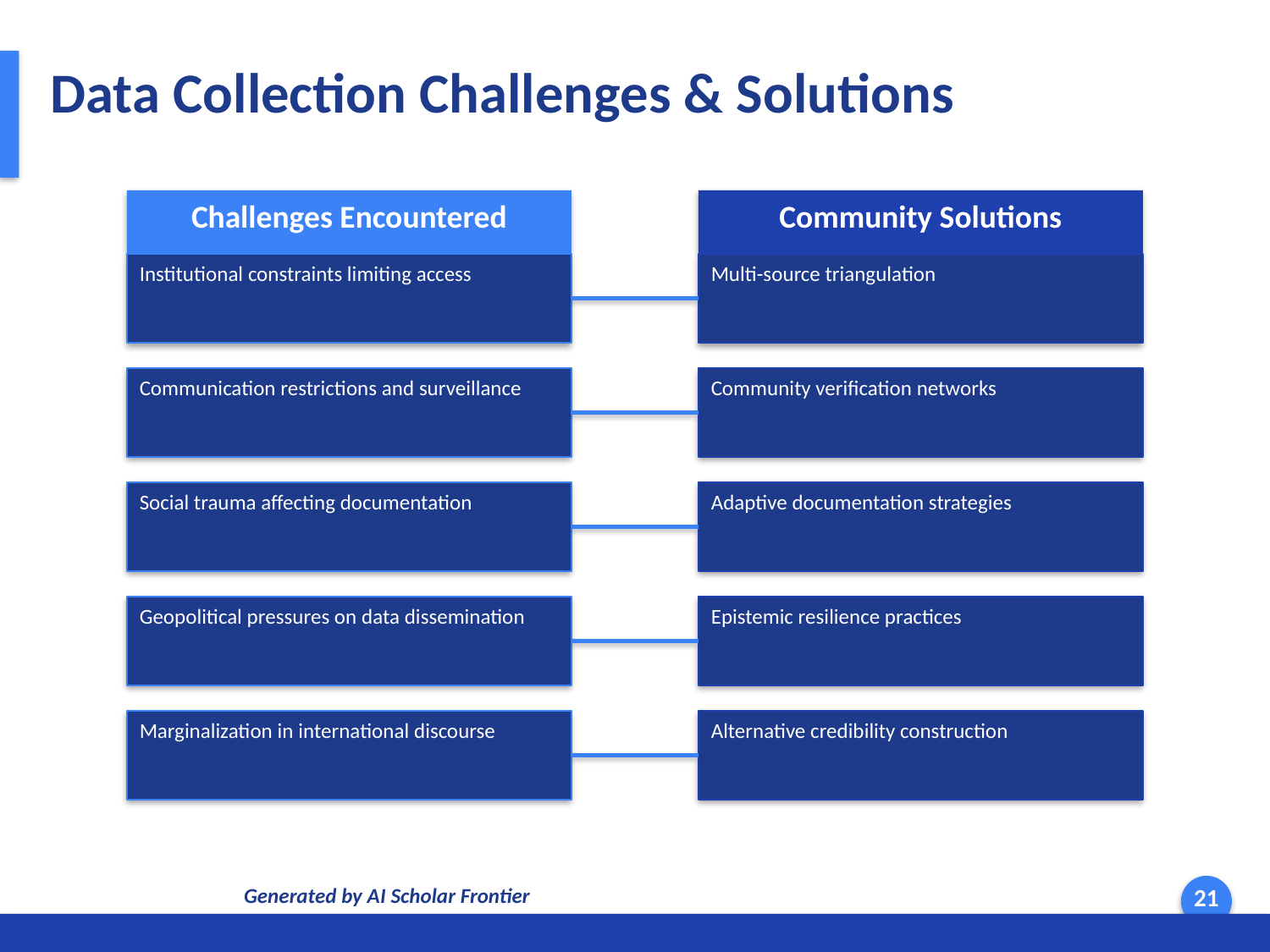

Data Collection Challenges & Solutions
Challenges Encountered
Community Solutions
Institutional constraints limiting access
Multi-source triangulation
Communication restrictions and surveillance
Community verification networks
Social trauma affecting documentation
Adaptive documentation strategies
Geopolitical pressures on data dissemination
Epistemic resilience practices
Marginalization in international discourse
Alternative credibility construction
Generated by AI Scholar Frontier

21